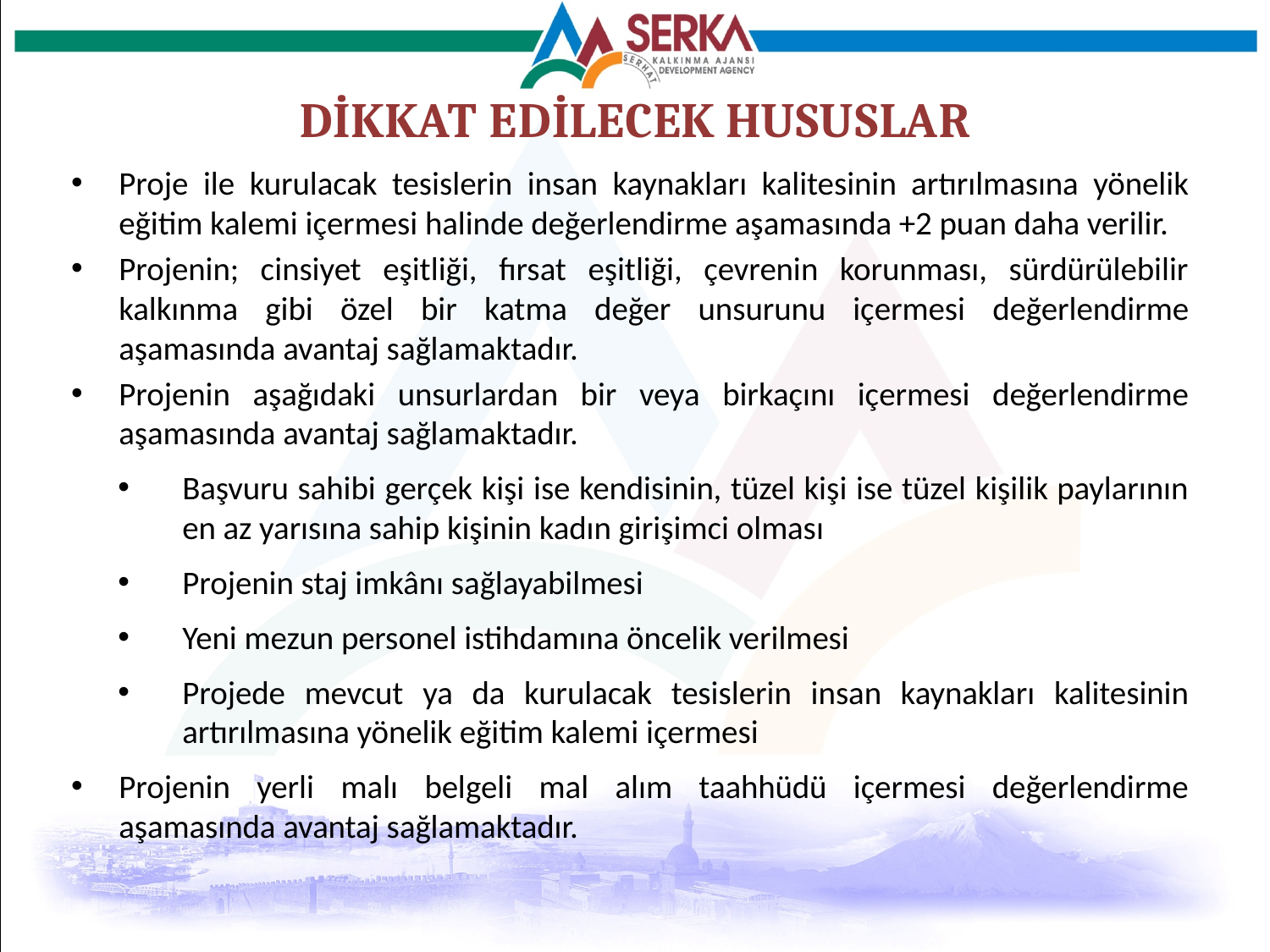

# DİKKAT EDİLECEK HUSUSLAR
Proje ile kurulacak tesislerin insan kaynakları kalitesinin artırılmasına yönelik eğitim kalemi içermesi halinde değerlendirme aşamasında +2 puan daha verilir.
Projenin; cinsiyet eşitliği, fırsat eşitliği, çevrenin korunması, sürdürülebilir kalkınma gibi özel bir katma değer unsurunu içermesi değerlendirme aşamasında avantaj sağlamaktadır.
Projenin aşağıdaki unsurlardan bir veya birkaçını içermesi değerlendirme aşamasında avantaj sağlamaktadır.
Başvuru sahibi gerçek kişi ise kendisinin, tüzel kişi ise tüzel kişilik paylarının en az yarısına sahip kişinin kadın girişimci olması
Projenin staj imkânı sağlayabilmesi
Yeni mezun personel istihdamına öncelik verilmesi
Projede mevcut ya da kurulacak tesislerin insan kaynakları kalitesinin artırılmasına yönelik eğitim kalemi içermesi
Projenin yerli malı belgeli mal alım taahhüdü içermesi değerlendirme aşamasında avantaj sağlamaktadır.